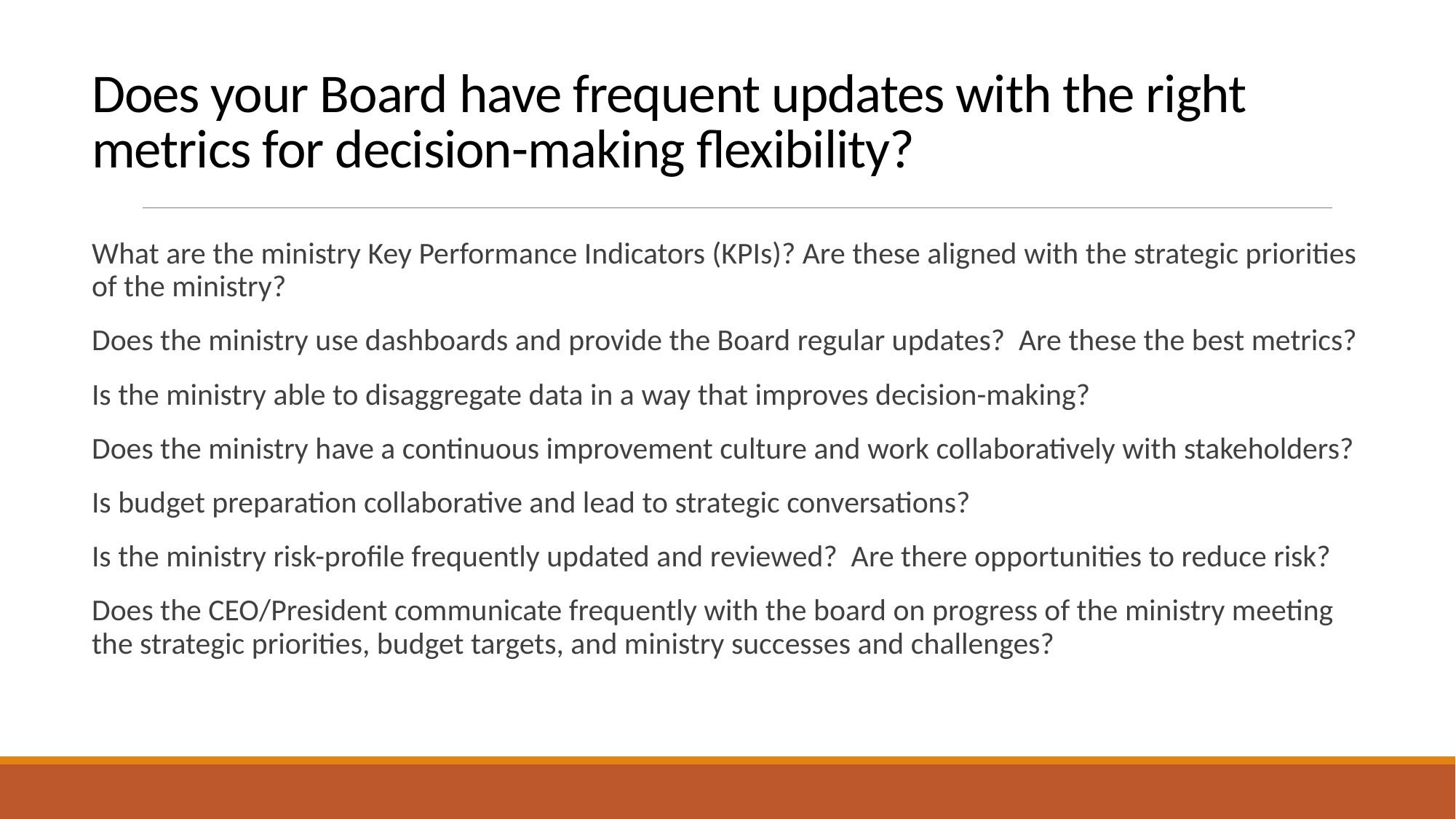

# Does your Board have frequent updates with the right metrics for decision-making flexibility?
What are the ministry Key Performance Indicators (KPIs)? Are these aligned with the strategic priorities of the ministry?
Does the ministry use dashboards and provide the Board regular updates?  Are these the best metrics?
Is the ministry able to disaggregate data in a way that improves decision-making?
Does the ministry have a continuous improvement culture and work collaboratively with stakeholders?
Is budget preparation collaborative and lead to strategic conversations?
Is the ministry risk-profile frequently updated and reviewed?  Are there opportunities to reduce risk?
Does the CEO/President communicate frequently with the board on progress of the ministry meeting the strategic priorities, budget targets, and ministry successes and challenges?